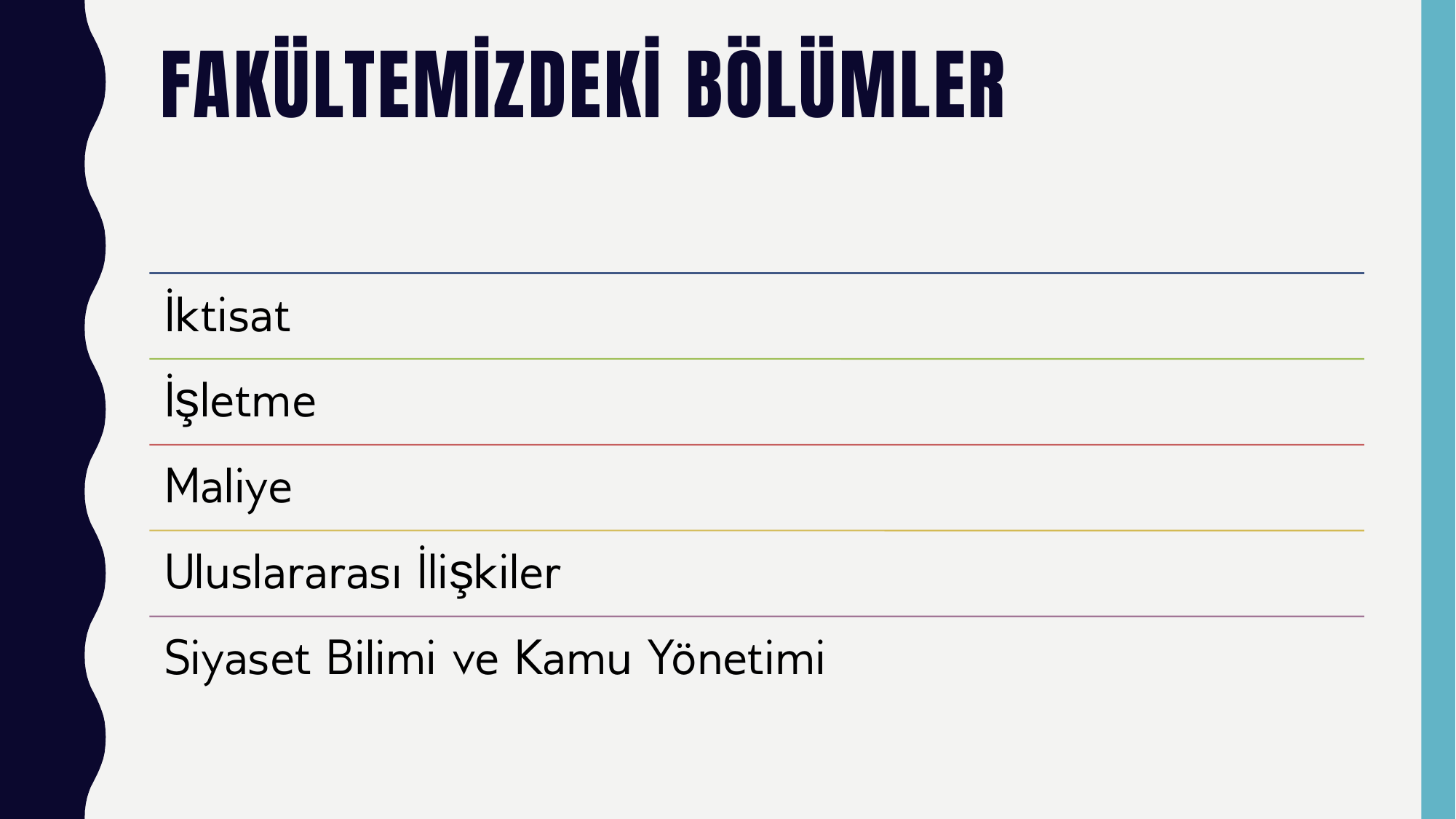

# Fakültemizdeki Bölümler
İktisat
İşletme
Maliye
Uluslararası İlişkiler
Siyaset Bilimi ve Kamu Yönetimi